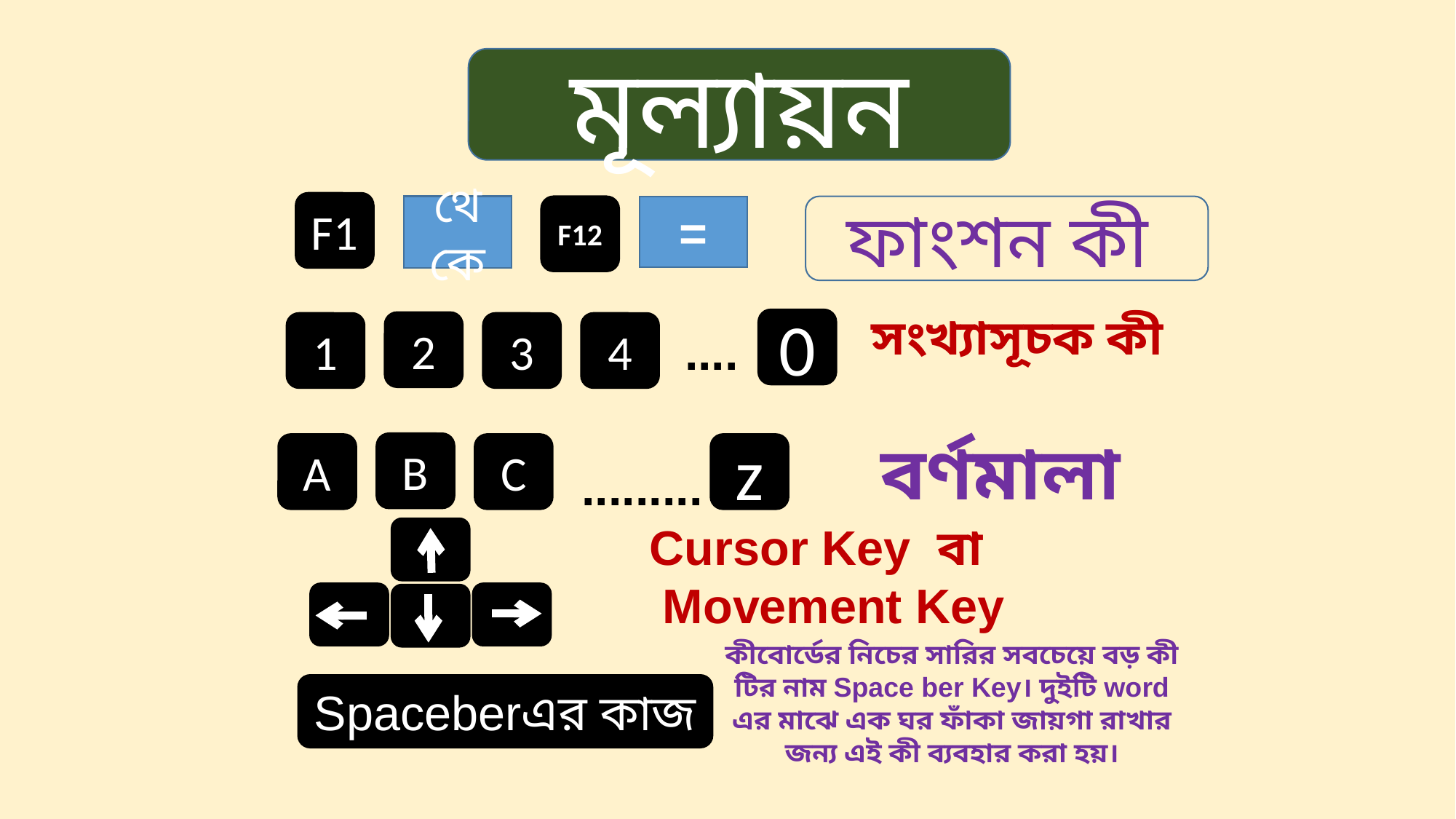

মূল্যায়ন
F1
থেকে
F12
=
ফাংশন কী
সংখ্যাসূচক কী
0
2
1
3
4
....
বর্ণমালা
B
A
C
z
.........
Cursor Key  বা
 Movement Key

কীবোর্ডের নিচের সারির সবচেয়ে বড় কী টির নাম Space ber Key। দুইটি word এর মাঝে এক ঘর ফাঁকা জায়গা রাখার জন্য এই কী ব্যবহার করা হয়।
Spaceberএর কাজ